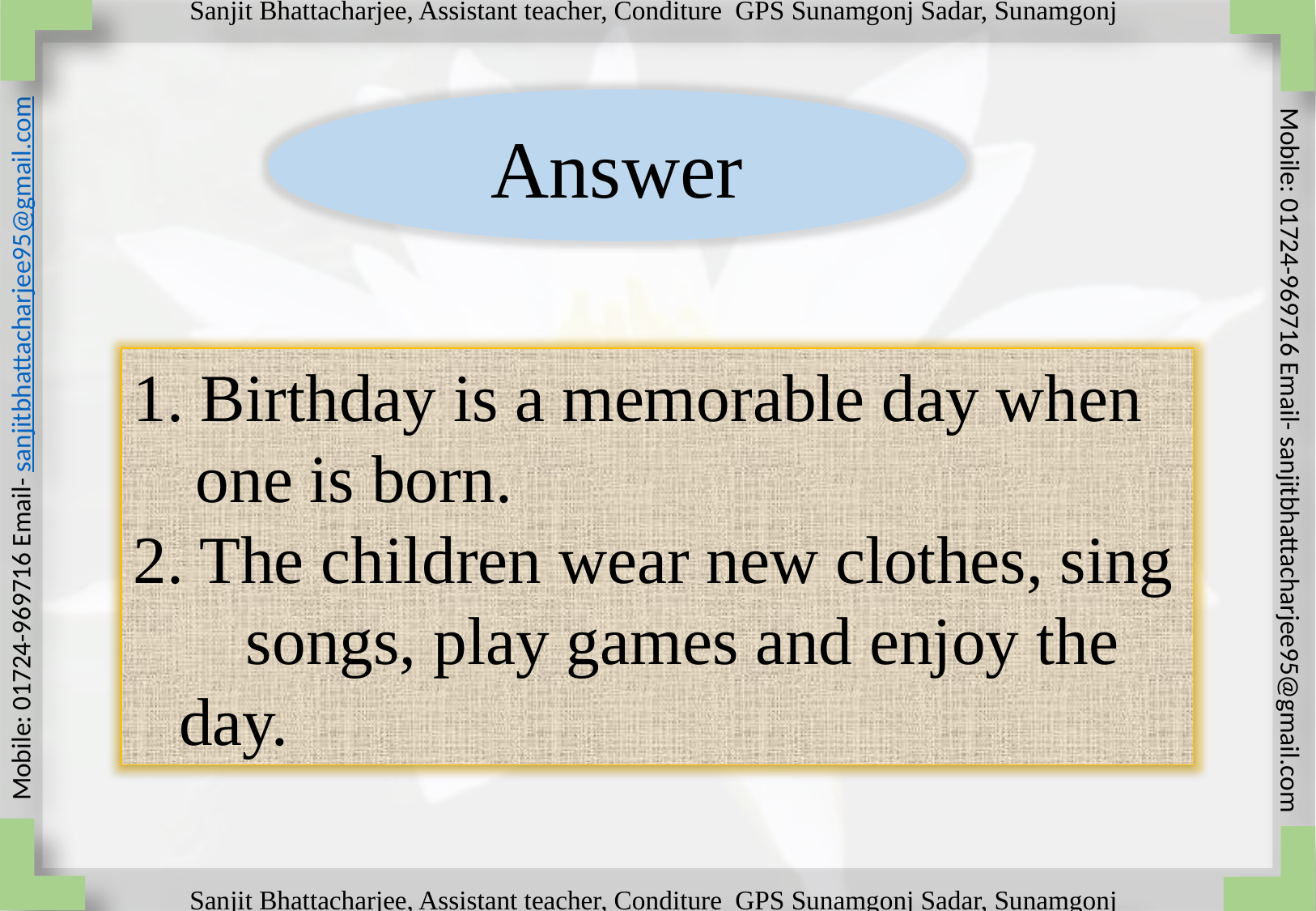

Answer
1. Birthday is a memorable day when    one is born.
2. The children wear new clothes, sing     songs, play games and enjoy the day.